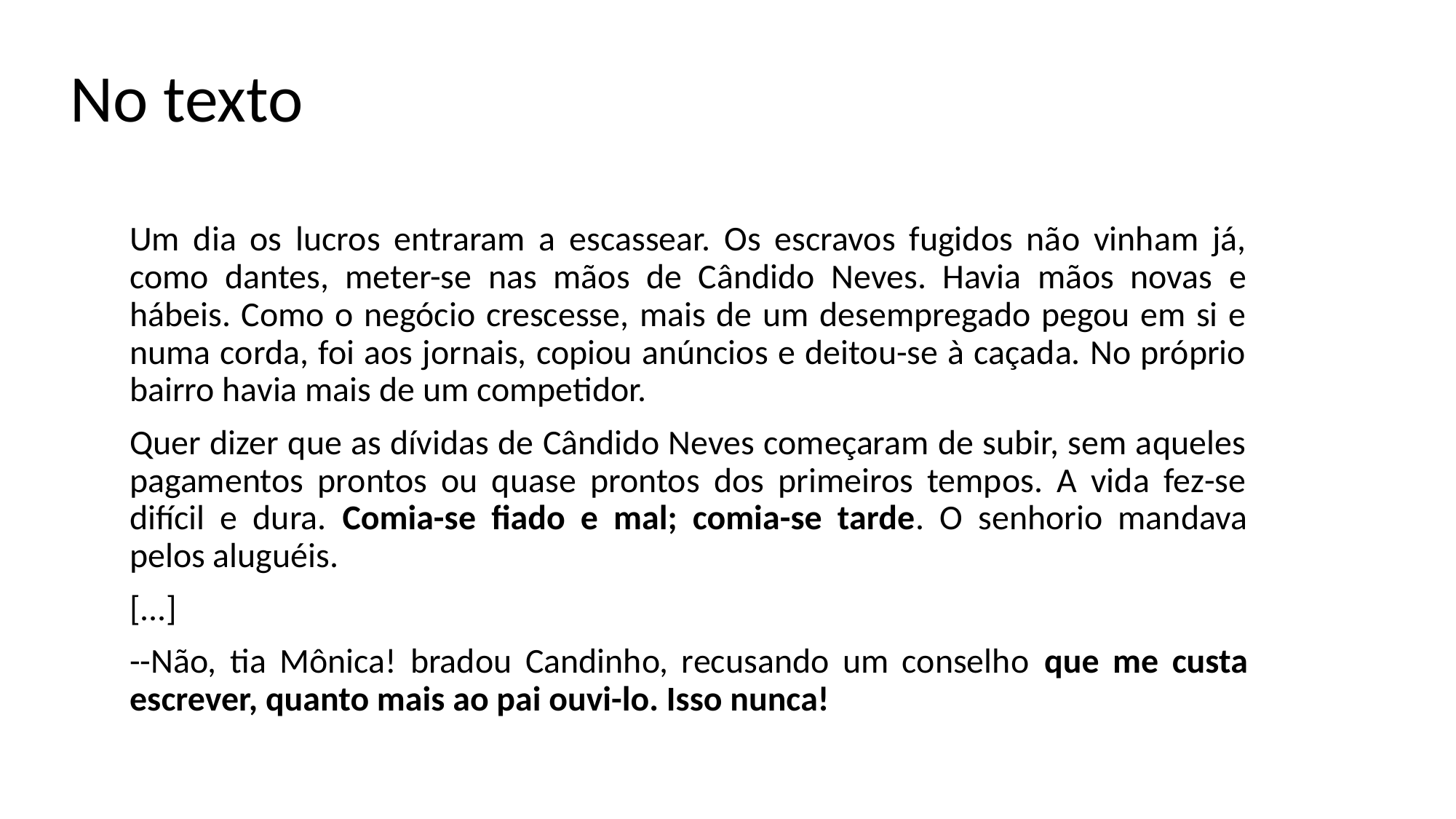

# No texto
Um dia os lucros entraram a escassear. Os escravos fugidos não vinham já, como dantes, meter-se nas mãos de Cândido Neves. Havia mãos novas e hábeis. Como o negócio crescesse, mais de um desempregado pegou em si e numa corda, foi aos jornais, copiou anúncios e deitou-se à caçada. No próprio bairro havia mais de um competidor.
Quer dizer que as dívidas de Cândido Neves começaram de subir, sem aqueles pagamentos prontos ou quase prontos dos primeiros tempos. A vida fez-se difícil e dura. Comia-se fiado e mal; comia-se tarde. O senhorio mandava pelos aluguéis.
[...]
--Não, tia Mônica! bradou Candinho, recusando um conselho que me custa escrever, quanto mais ao pai ouvi-lo. Isso nunca!